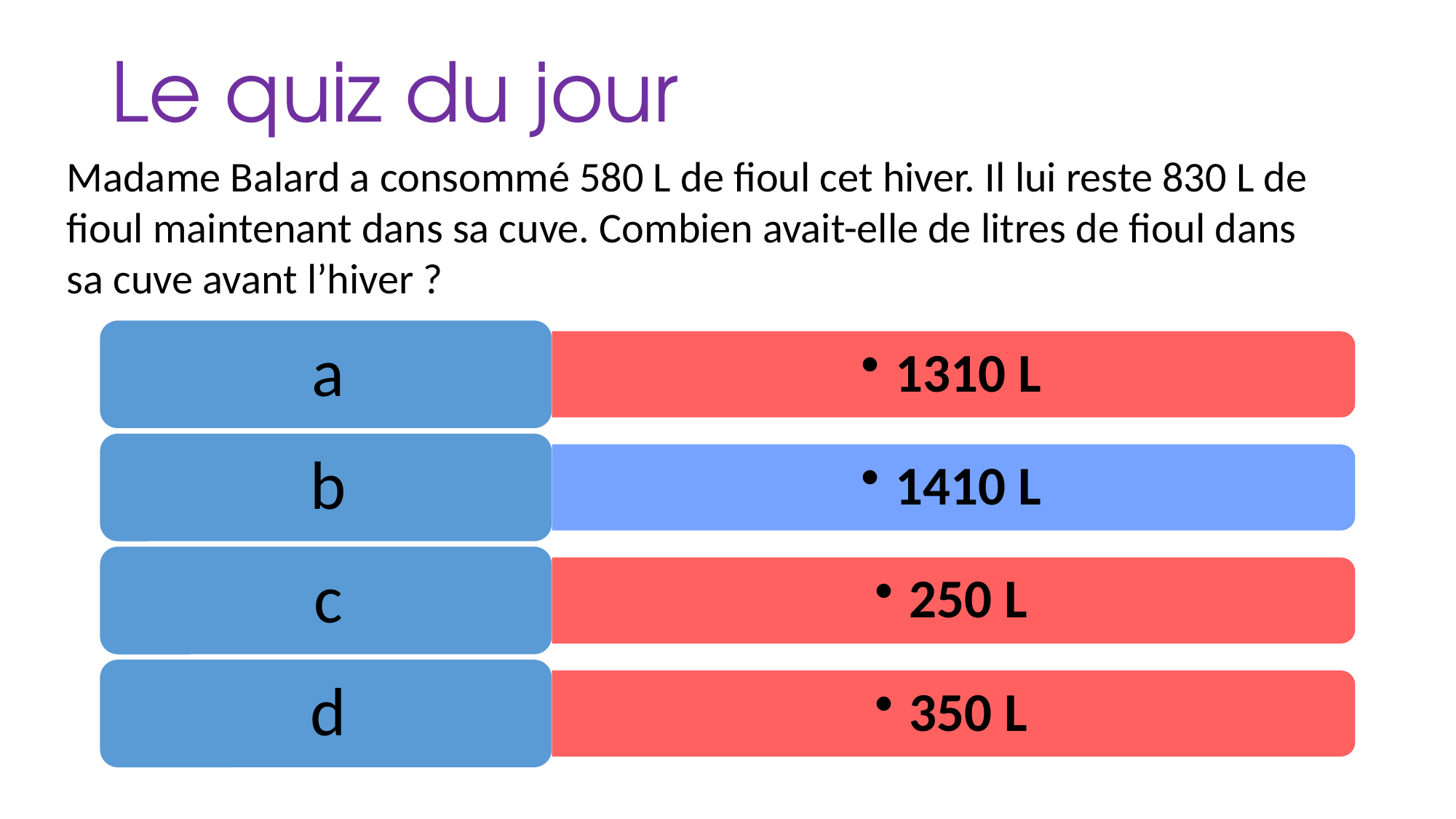

# Le quiz du jour
Madame Balard a consommé 580 L de fioul cet hiver. Il lui reste 830 L de fioul maintenant dans sa cuve. Combien avait-elle de litres de fioul dans sa cuve avant l’hiver ?
1310 L
a
1410 L
b
250 L
c
350 L
d